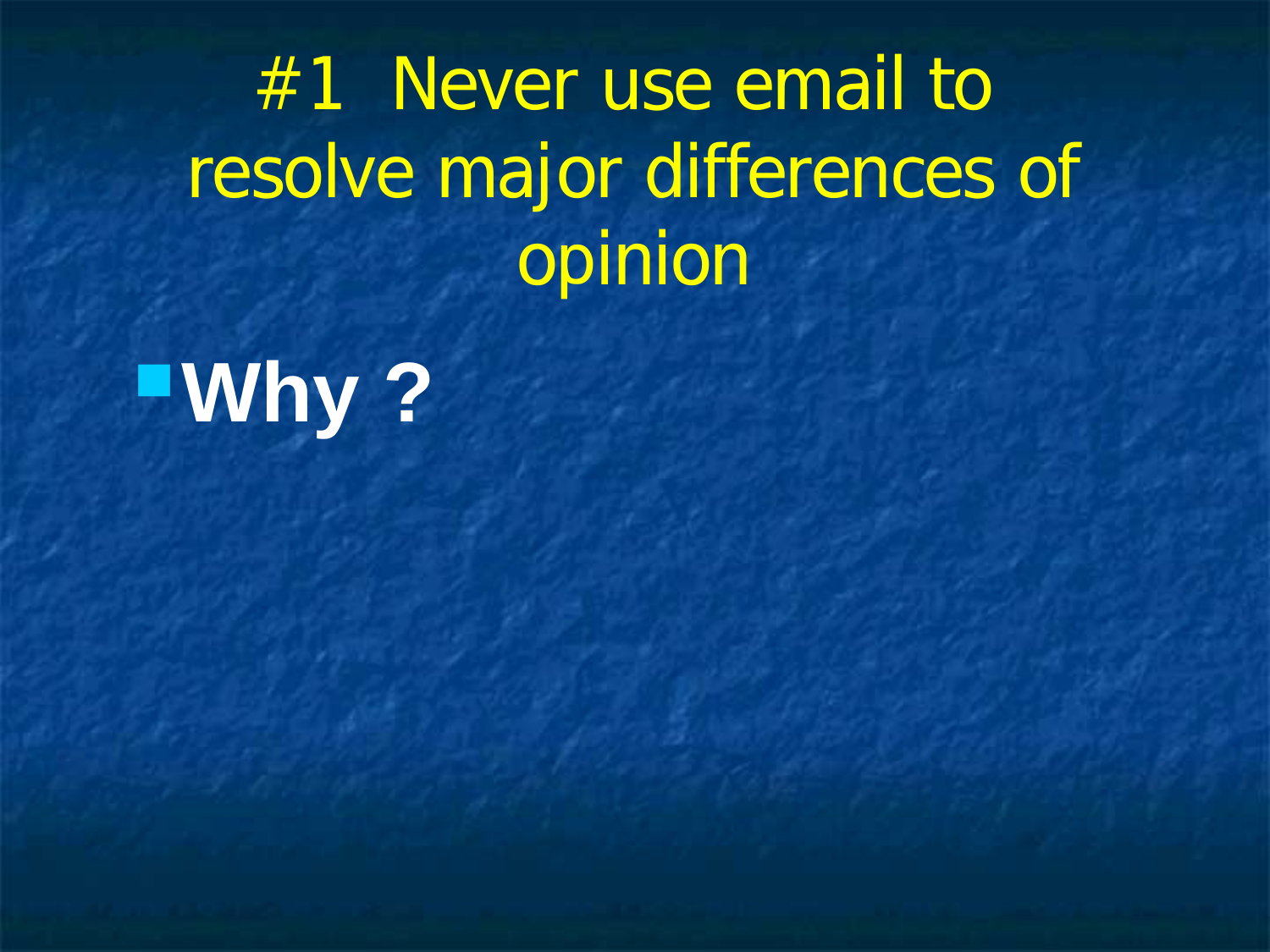

# #1  Never use email to resolve major differences of opinion
Why ?